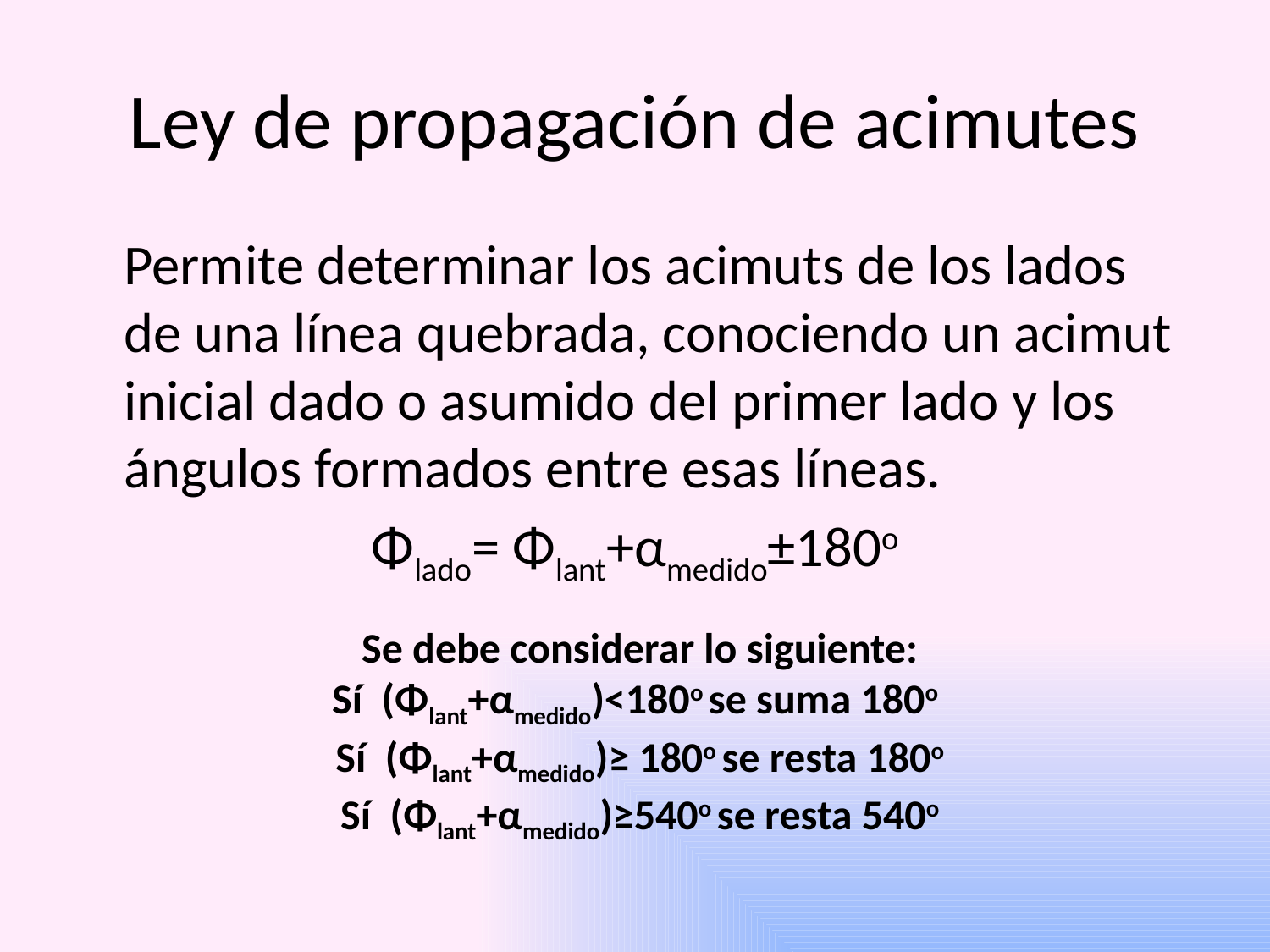

# Ley de propagación de acimutes
	Permite determinar los acimuts de los lados de una línea quebrada, conociendo un acimut inicial dado o asumido del primer lado y los ángulos formados entre esas líneas.
Φlado= Φlant+αmedido±180o

Se debe considerar lo siguiente:
Sí  (Φlant+αmedido)<180o se suma 180o
Sí  (Φlant+αmedido)≥ 180o se resta 180o
Sí  (Φlant+αmedido)≥540o se resta 540o